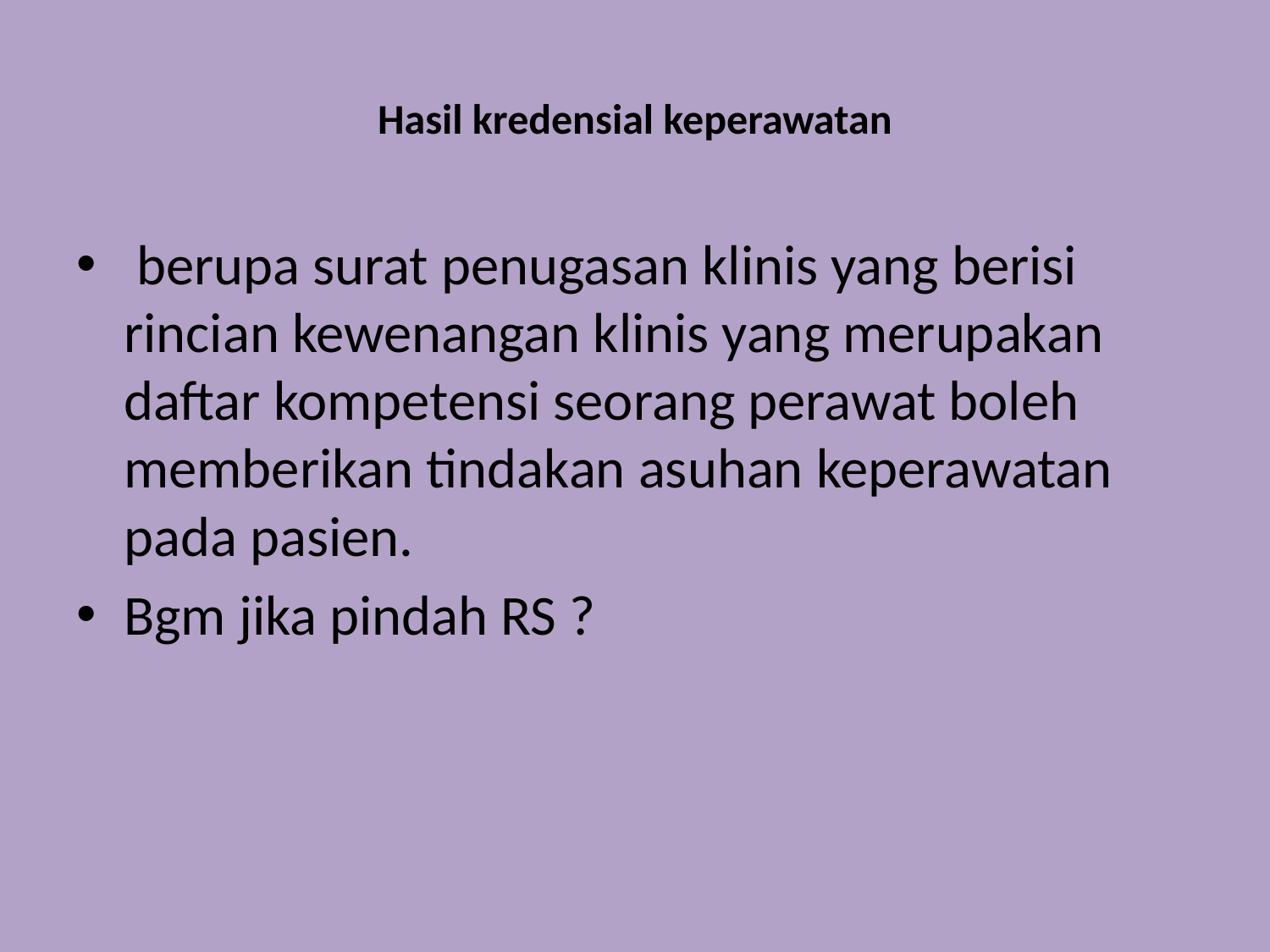

# Hasil kredensial keperawatan
 berupa surat penugasan klinis yang berisi rincian kewenangan klinis yang merupakan daftar kompetensi seorang perawat boleh memberikan tindakan asuhan keperawatan pada pasien.
Bgm jika pindah RS ?